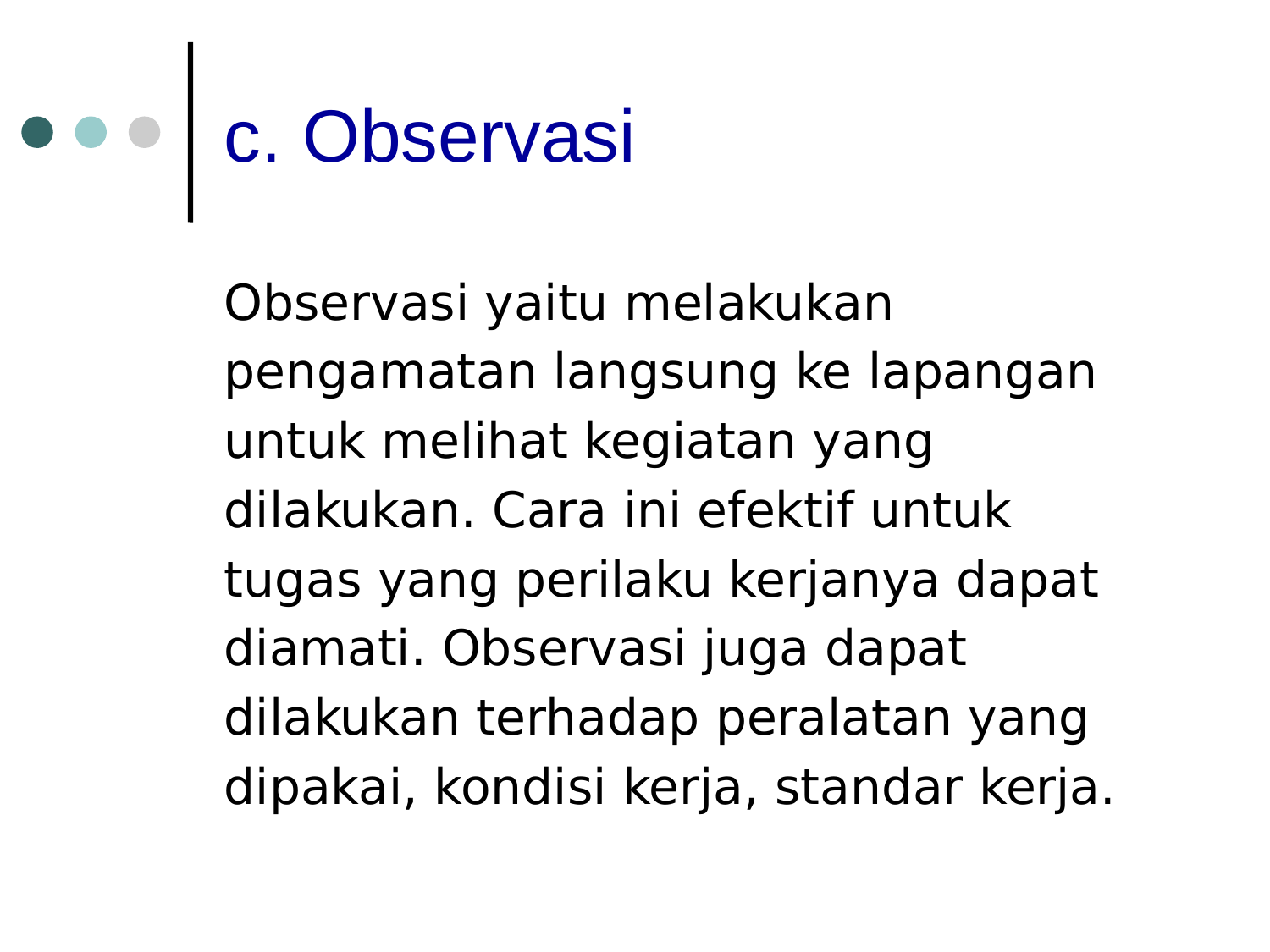

# c. Observasi
Observasi yaitu melakukan
pengamatan langsung ke lapangan
untuk melihat kegiatan yang
dilakukan. Cara ini efektif untuk
tugas yang perilaku kerjanya dapat
diamati. Observasi juga dapat
dilakukan terhadap peralatan yang
dipakai, kondisi kerja, standar kerja.